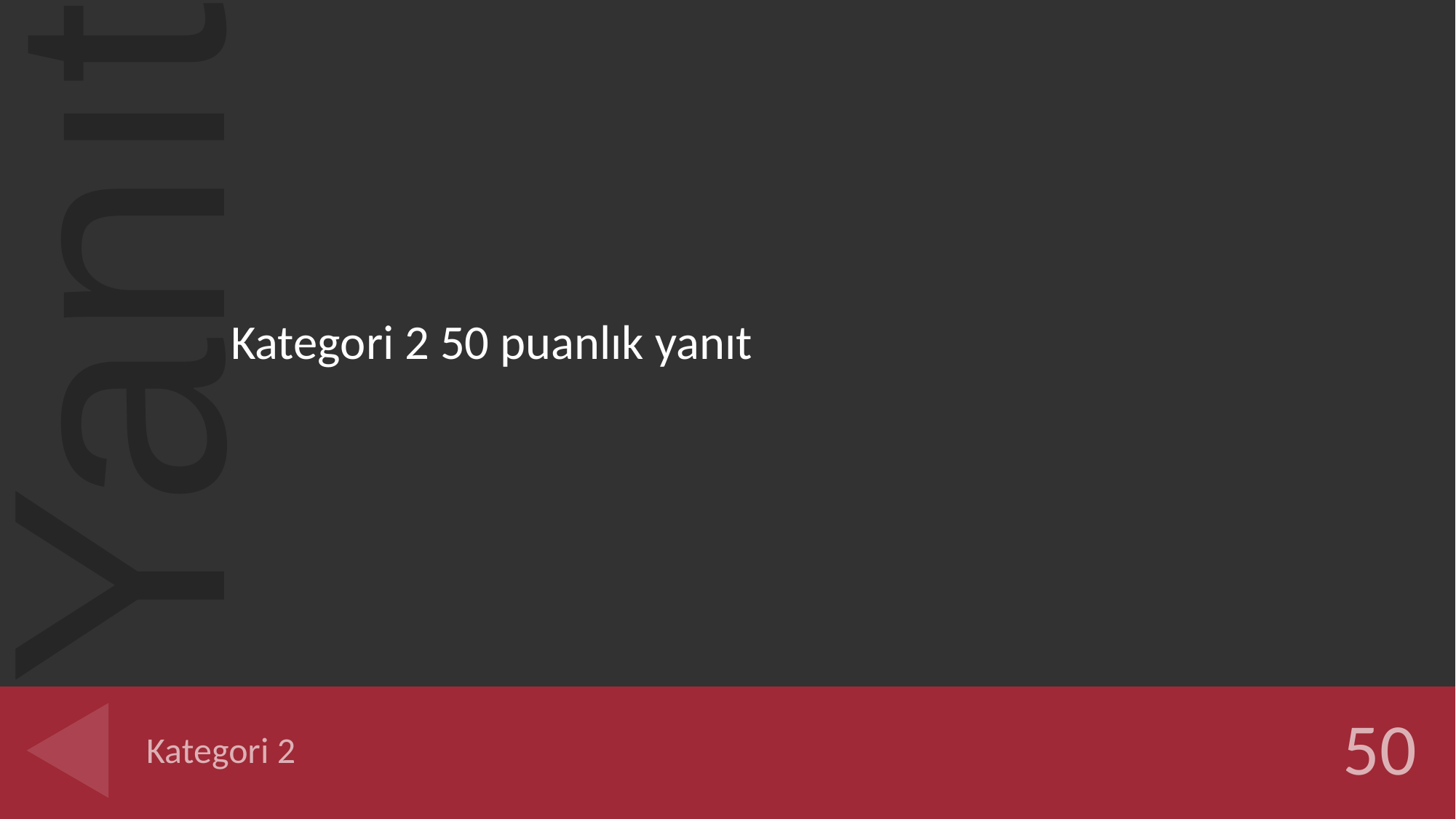

Kategori 2 50 puanlık yanıt
# Kategori 2
50